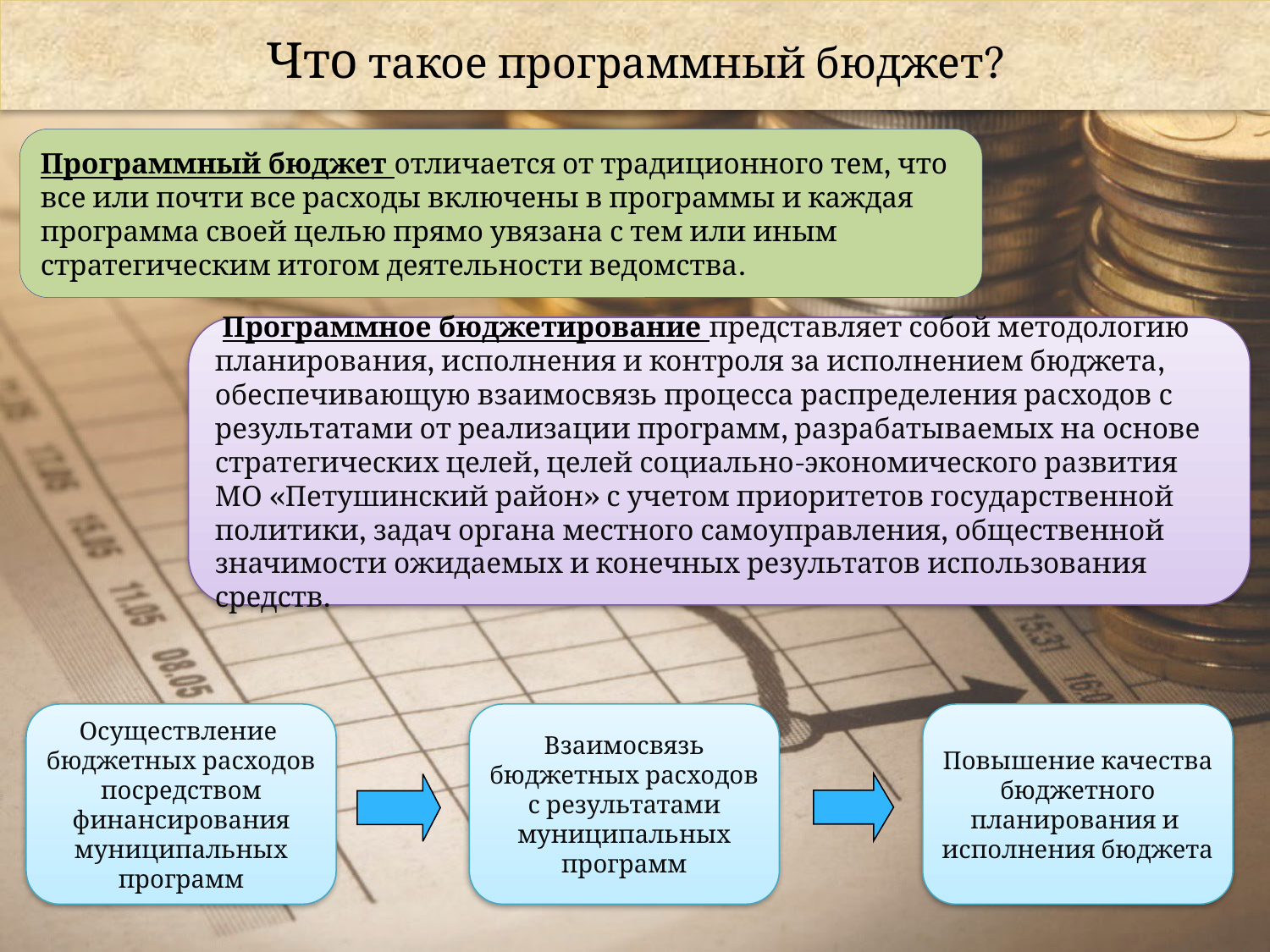

Что такое программный бюджет?

Программный бюджет отличается от традиционного тем, что все или почти все расходы включены в программы и каждая программа своей целью прямо увязана с тем или иным стратегическим итогом деятельности ведомства.
 Программное бюджетирование представляет собой методологию планирования, исполнения и контроля за исполнением бюджета,
обеспечивающую взаимосвязь процесса распределения расходов с результатами от реализации программ, разрабатываемых на основе стратегических целей, целей социально-экономического развития МО «Петушинский район» с учетом приоритетов государственной политики, задач органа местного самоуправления, общественной значимости ожидаемых и конечных результатов использования средств.
Осуществление
бюджетных расходов
посредством
финансирования
муниципальных
программ
Взаимосвязь
бюджетных расходов
с результатами
муниципальных
программ
Повышение качества
бюджетного
планирования и
исполнения бюджета